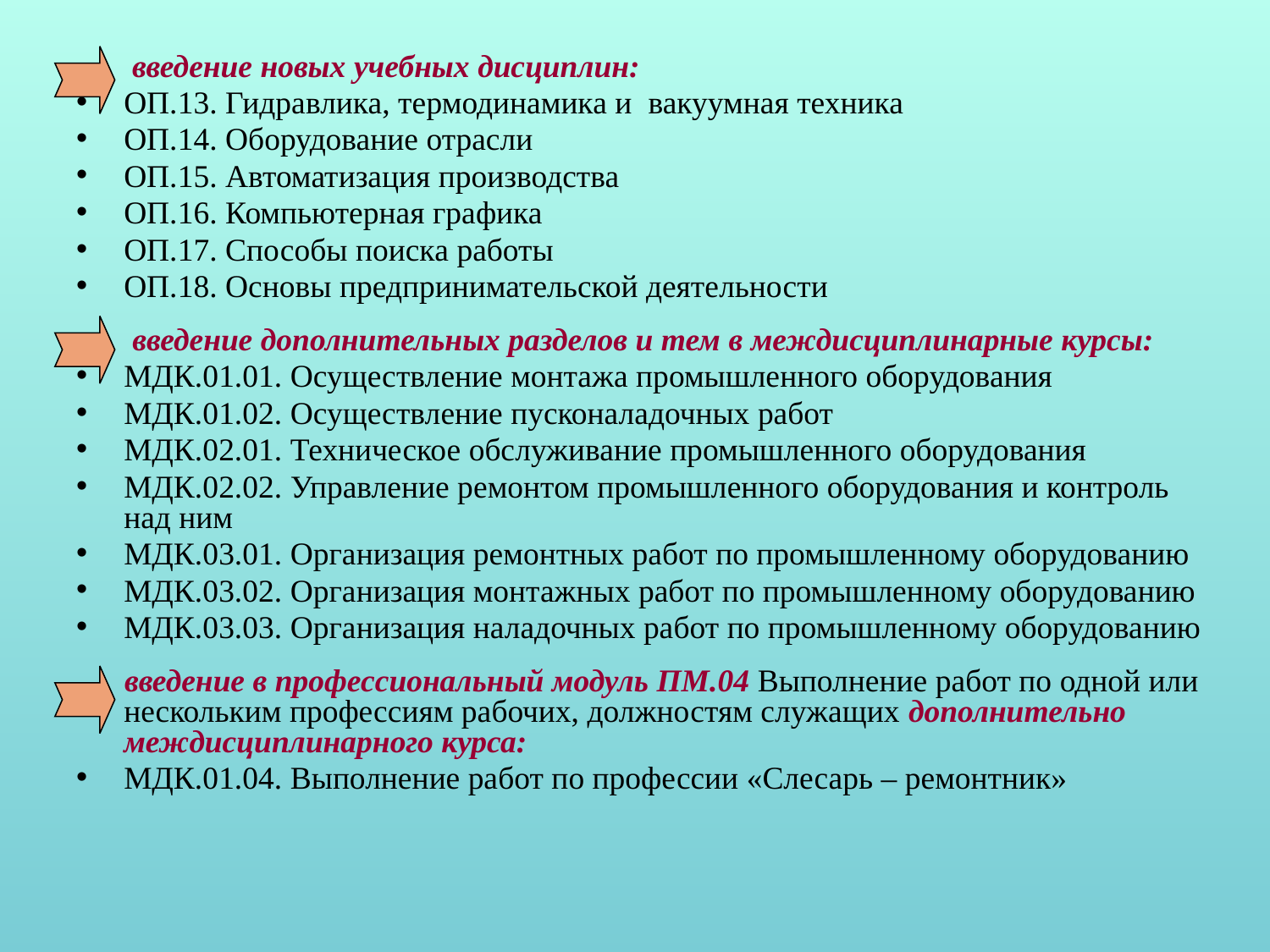

введение новых учебных дисциплин:
ОП.13. Гидравлика, термодинамика и  вакуумная техника
ОП.14. Оборудование отрасли
ОП.15. Автоматизация производства
ОП.16. Компьютерная графика
ОП.17. Способы поиска работы
ОП.18. Основы предпринимательской деятельности

       введение дополнительных разделов и тем в междисциплинарные курсы:
МДК.01.01. Осуществление монтажа промышленного оборудования
МДК.01.02. Осуществление пусконаладочных работ
МДК.02.01. Техническое обслуживание промышленного оборудования
МДК.02.02. Управление ремонтом промышленного оборудования и контроль над ним
МДК.03.01. Организация ремонтных работ по промышленному оборудованию
МДК.03.02. Организация монтажных работ по промышленному оборудованию
МДК.03.03. Организация наладочных работ по промышленному оборудованию

      введение в профессиональный модуль ПМ.04 Выполнение работ по одной или нескольким профессиям рабочих, должностям служащих дополнительно междисциплинарного курса:
МДК.01.04. Выполнение работ по профессии «Слесарь – ремонтник»